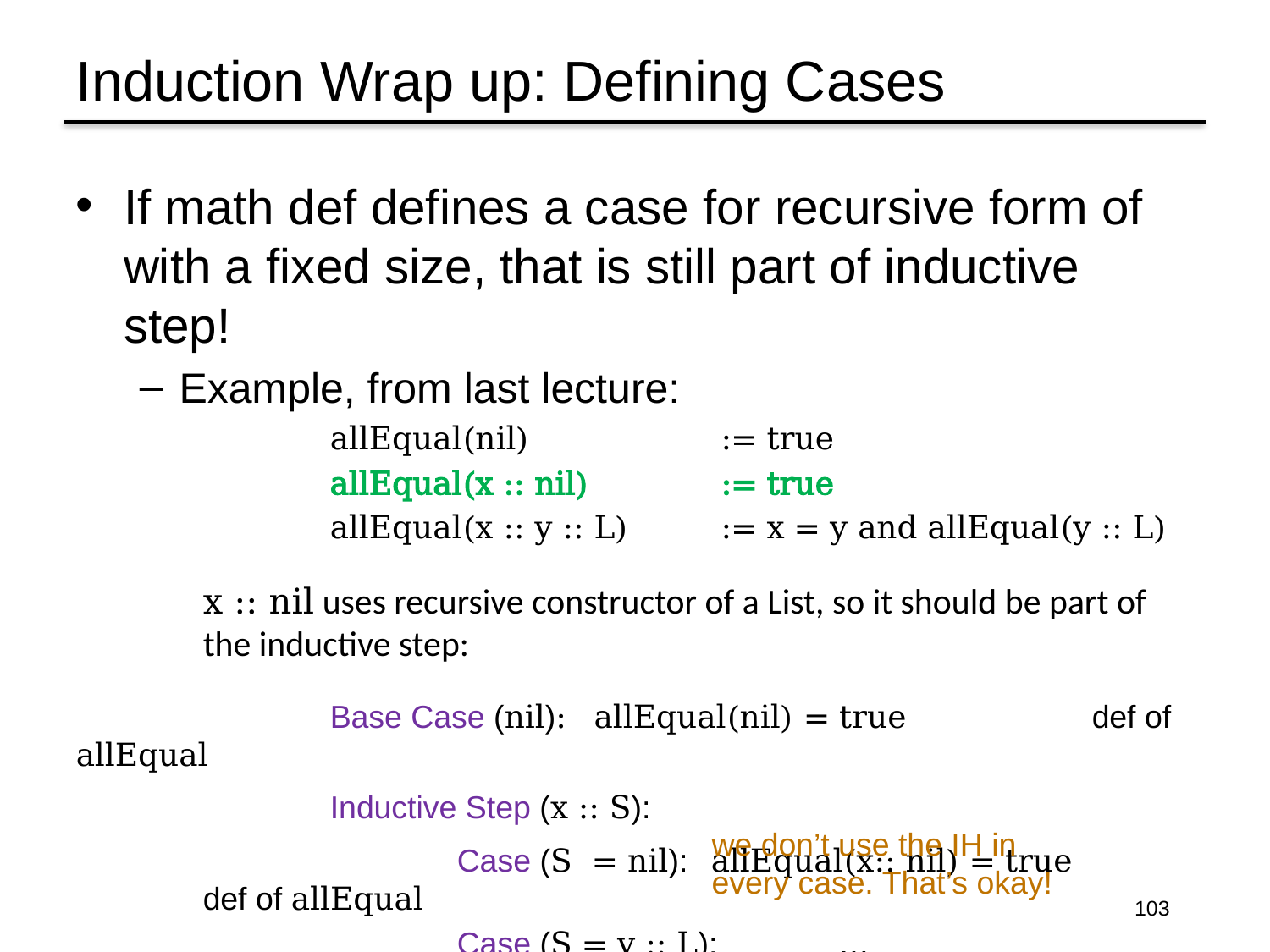

# Induction Wrap up: Defining Cases
If math def defines a case for recursive form of with a fixed size, that is still part of inductive step!
Example, from last lecture:
	allEqual(nil)		 := true
	allEqual(x :: nil)	 := true
	allEqual(x :: y :: L)	 := x = y and allEqual(y :: L)
x :: nil uses recursive constructor of a List, so it should be part of the inductive step:
		Base Case (nil):	 allEqual(nil) = true 		def of allEqual
		Inductive Step (x :: S):
			Case (S  = nil): 	allEqual(x:: nil) = true		def of allEqual
			Case (S = y :: L):	…

we don’t use the IH in every case. That’s okay!
103